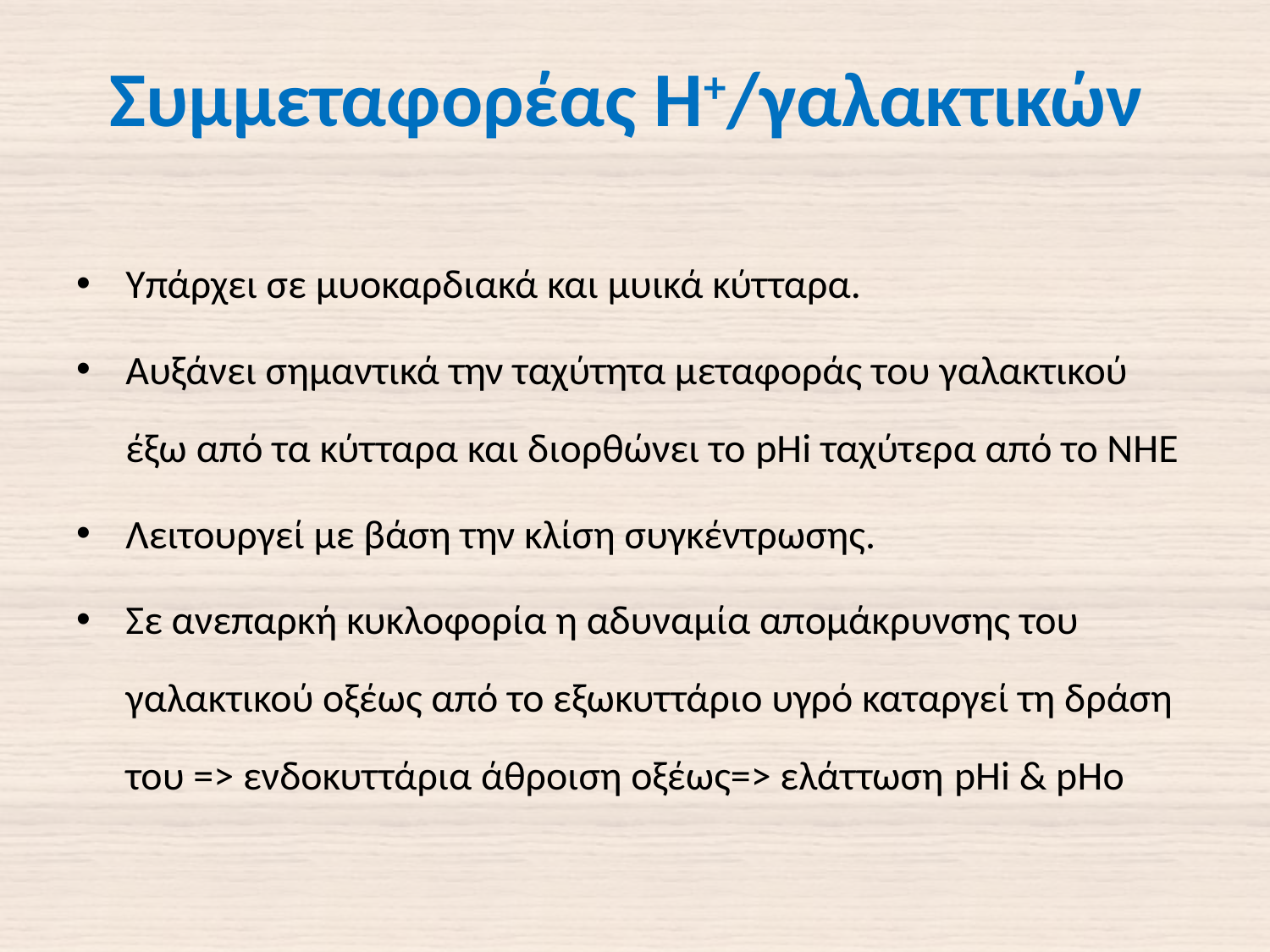

# Συμμεταφορέας Η+/γαλακτικών
Υπάρχει σε μυοκαρδιακά και μυικά κύτταρα.
Αυξάνει σημαντικά την ταχύτητα μεταφοράς του γαλακτικού έξω από τα κύτταρα και διορθώνει το pHi ταχύτερα από το ΝΗΕ
Λειτουργεί με βάση την κλίση συγκέντρωσης.
Σε ανεπαρκή κυκλοφορία η αδυναμία απομάκρυνσης του γαλακτικού οξέως από το εξωκυττάριο υγρό καταργεί τη δράση του => ενδοκυττάρια άθροιση οξέως=> ελάττωση pHi & pHo